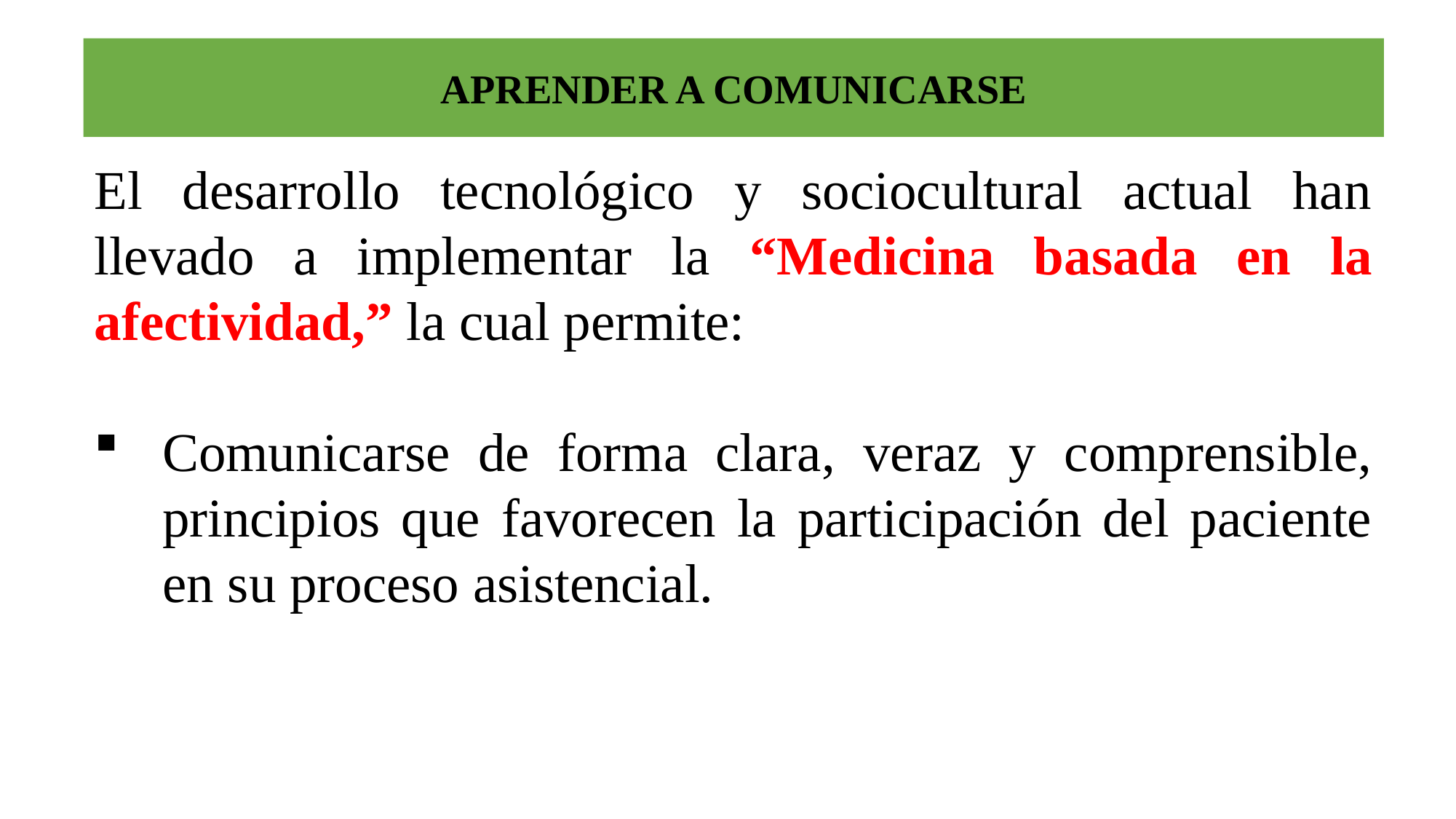

# APRENDER A COMUNICARSE
El desarrollo tecnológico y sociocultural actual han llevado a implementar la “Medicina basada en la afectividad,” la cual permite:

Comunicarse de forma clara, veraz y comprensible, principios que favorecen la participación del paciente en su proceso asistencial.